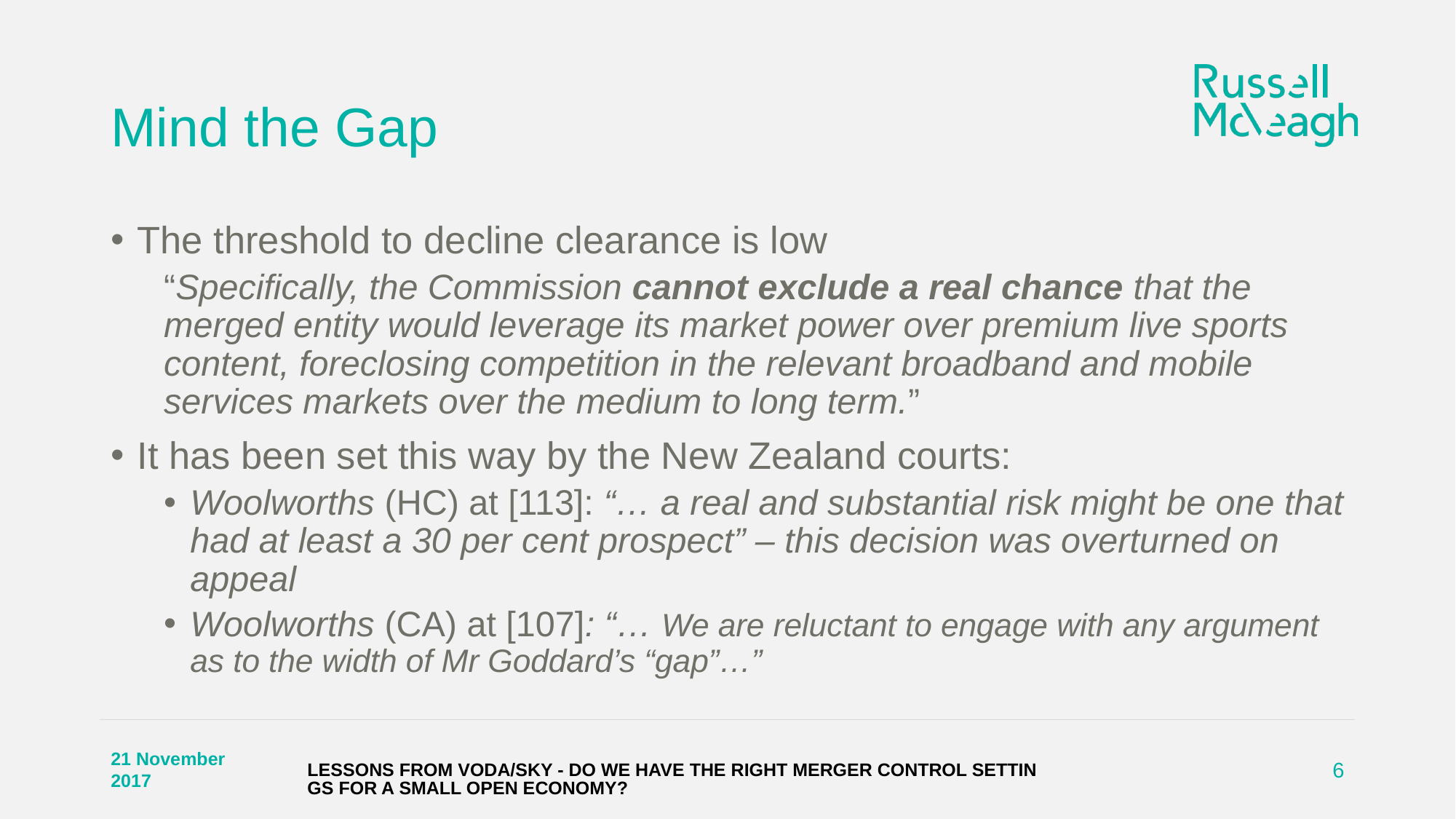

# Mind the Gap
The threshold to decline clearance is low
“Specifically, the Commission cannot exclude a real chance that the merged entity would leverage its market power over premium live sports content, foreclosing competition in the relevant broadband and mobile services markets over the medium to long term.”
It has been set this way by the New Zealand courts:
Woolworths (HC) at [113]: “… a real and substantial risk might be one that had at least a 30 per cent prospect” – this decision was overturned on appeal
Woolworths (CA) at [107]: “… We are reluctant to engage with any argument as to the width of Mr Goddard’s “gap”…”
LESSONS FROM VODA/SKY - DO WE HAVE THE RIGHT MERGER CONTROL SETTINGS FOR A SMALL OPEN ECONOMY?
21 November 2017
6